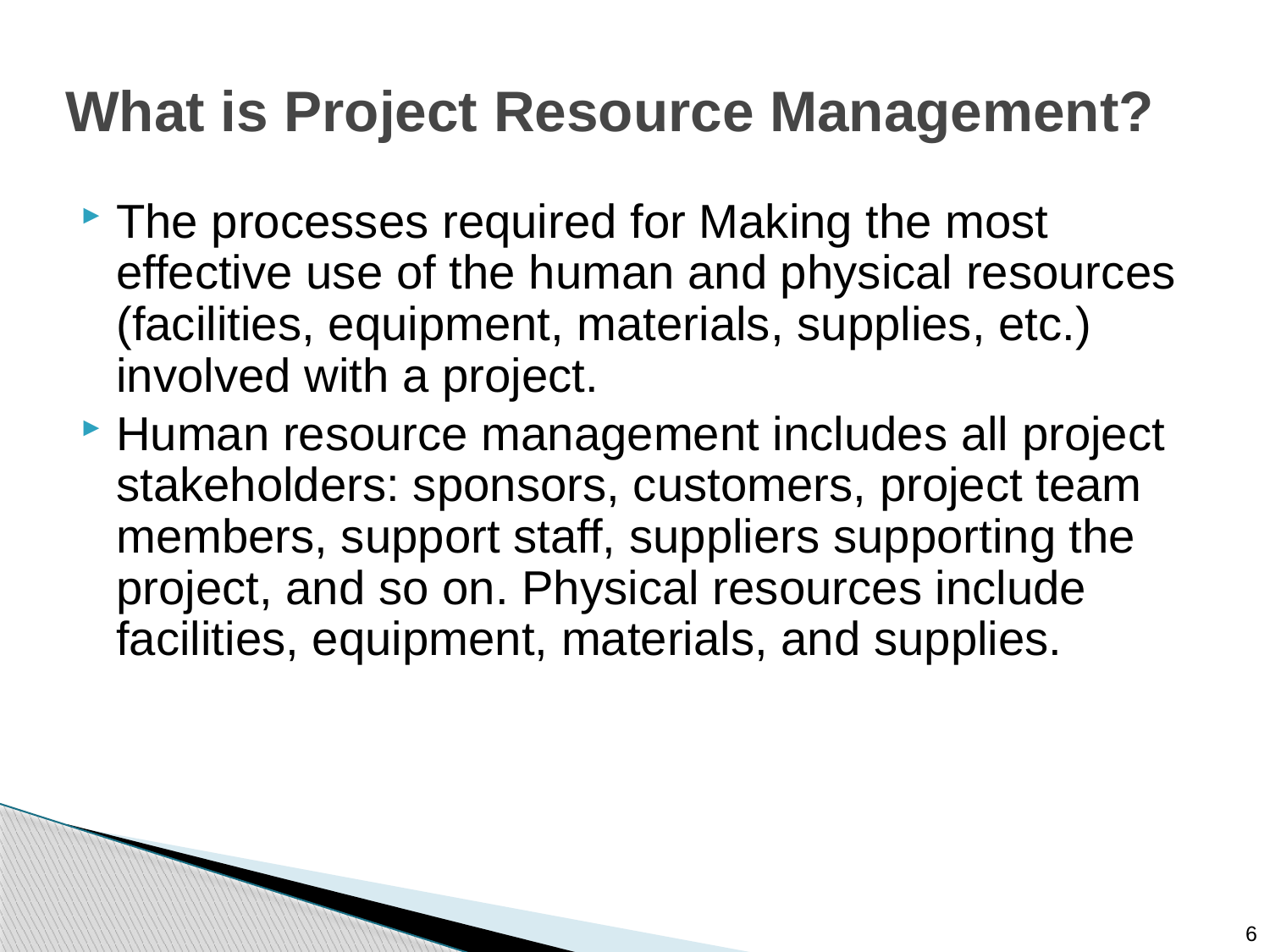

# What is Project Resource Management?
The processes required for Making the most effective use of the human and physical resources (facilities, equipment, materials, supplies, etc.) involved with a project.
Human resource management includes all project stakeholders: sponsors, customers, project team members, support staff, suppliers supporting the project, and so on. Physical resources include facilities, equipment, materials, and supplies.
6